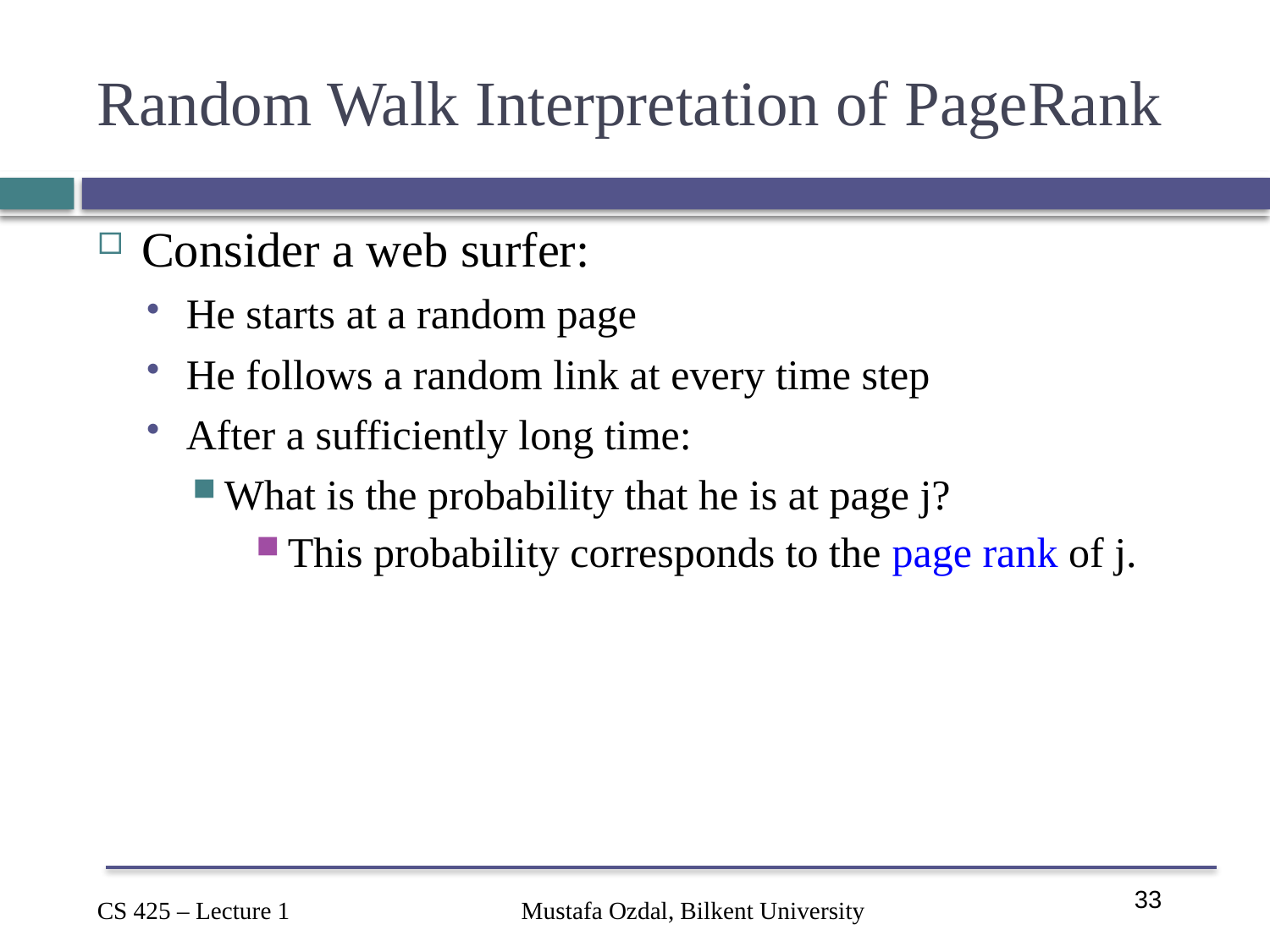

# Random Walk Interpretation of PageRank
Consider a web surfer:
He starts at a random page
He follows a random link at every time step
After a sufficiently long time:
What is the probability that he is at page j?
This probability corresponds to the page rank of j.
Mustafa Ozdal, Bilkent University